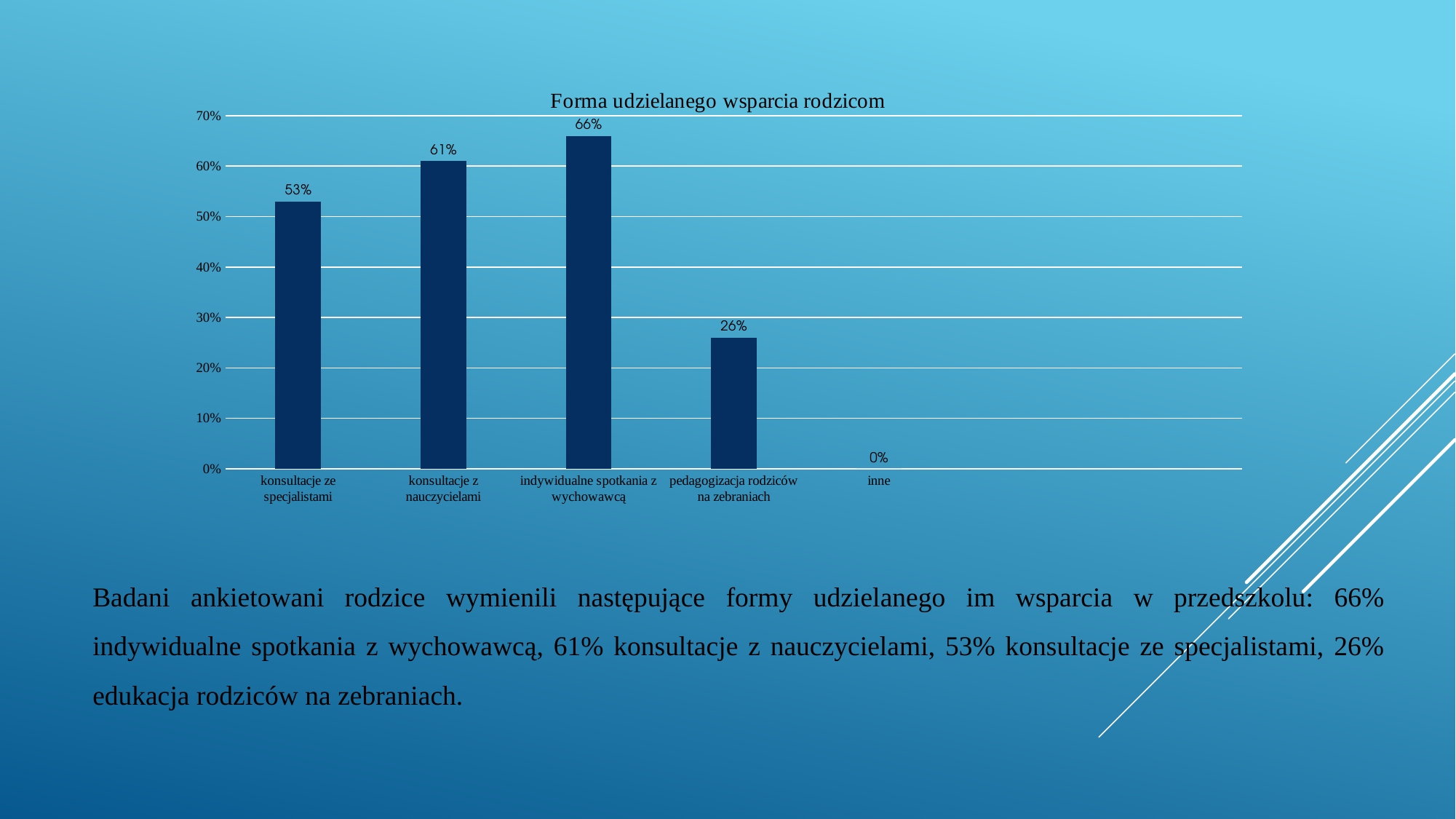

### Chart: 	Forma udzielanego wsparcia rodzicom

| Category | Podejmowane działania |
|---|---|
| konsultacje ze specjalistami | 0.53 |
| konsultacje z nauczycielami | 0.61 |
| indywidualne spotkania z wychowawcą | 0.66 |
| pedagogizacja rodziców na zebraniach | 0.26 |
| inne | 0.0 |
# Badani ankietowani rodzice wymienili następujące formy udzielanego im wsparcia w przedszkolu: 66% indywidualne spotkania z wychowawcą, 61% konsultacje z nauczycielami, 53% konsultacje ze specjalistami, 26% edukacja rodziców na zebraniach.